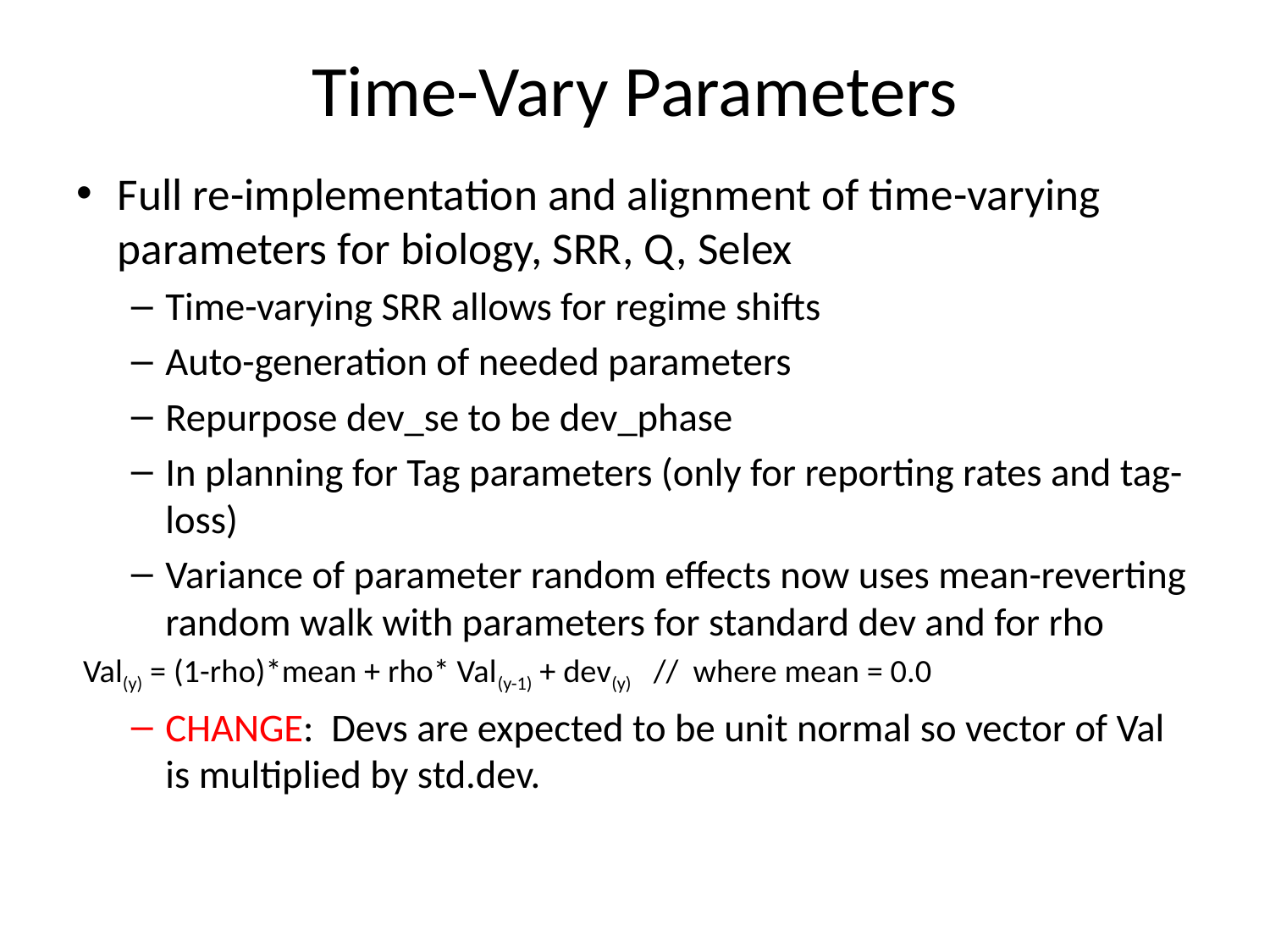

# Time-Vary Parameters
Full re-implementation and alignment of time-varying parameters for biology, SRR, Q, Selex
Time-varying SRR allows for regime shifts
Auto-generation of needed parameters
Repurpose dev_se to be dev_phase
In planning for Tag parameters (only for reporting rates and tag-loss)
Variance of parameter random effects now uses mean-reverting random walk with parameters for standard dev and for rho
	Val(y) = (1-rho)*mean + rho* Val(y-1) + dev(y)   //  where mean = 0.0
CHANGE:  Devs are expected to be unit normal so vector of Val is multiplied by std.dev.